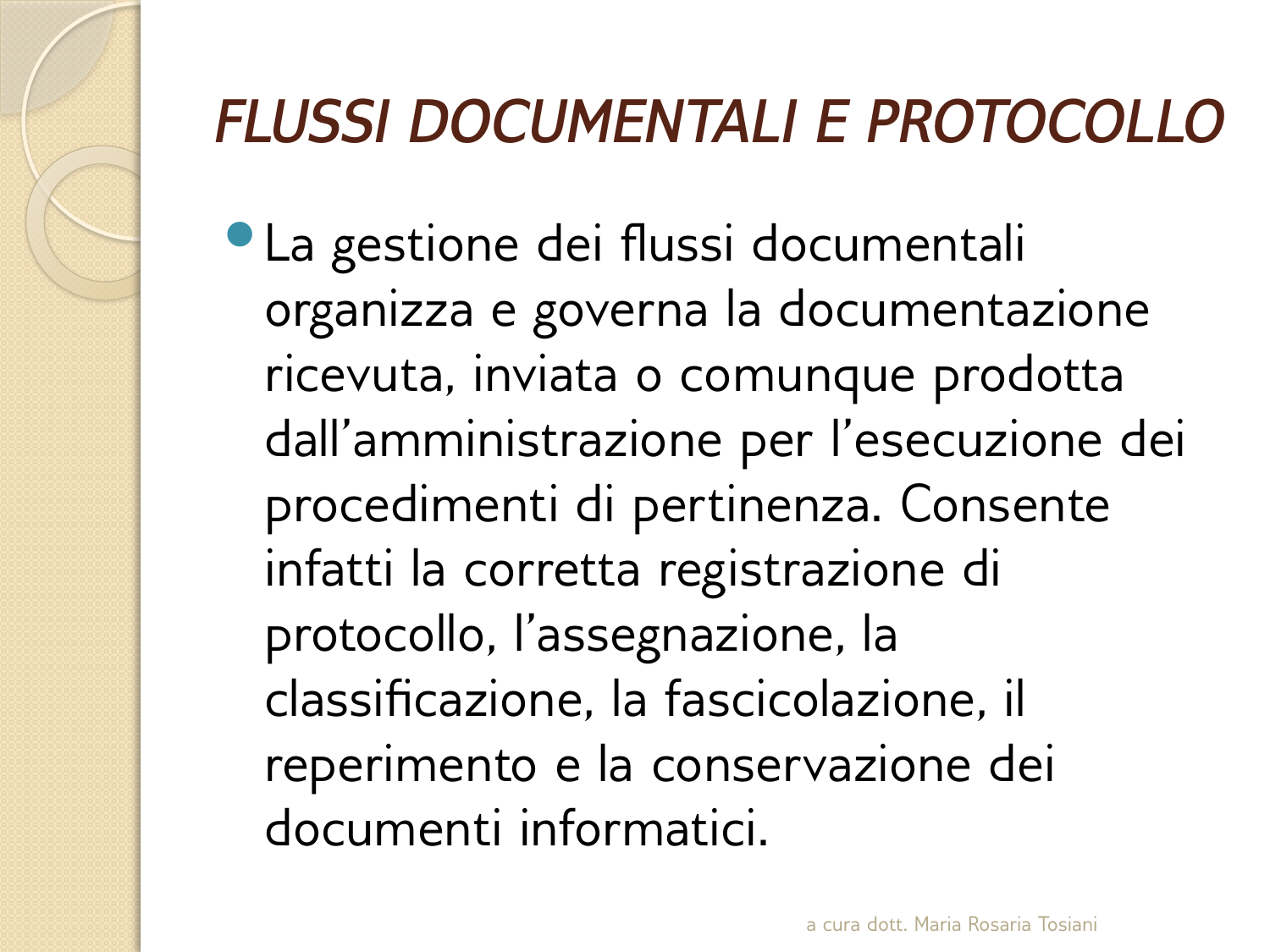

# FLUSSI DOCUMENTALI E PROTOCOLLO
La gestione dei flussi documentali organizza e governa la documentazione ricevuta, inviata o comunque prodotta dall’amministrazione per l’esecuzione dei procedimenti di pertinenza. Consente infatti la corretta registrazione di protocollo, l’assegnazione, la classificazione, la fascicolazione, il reperimento e la conservazione dei documenti informatici.
a cura dott. Maria Rosaria Tosiani